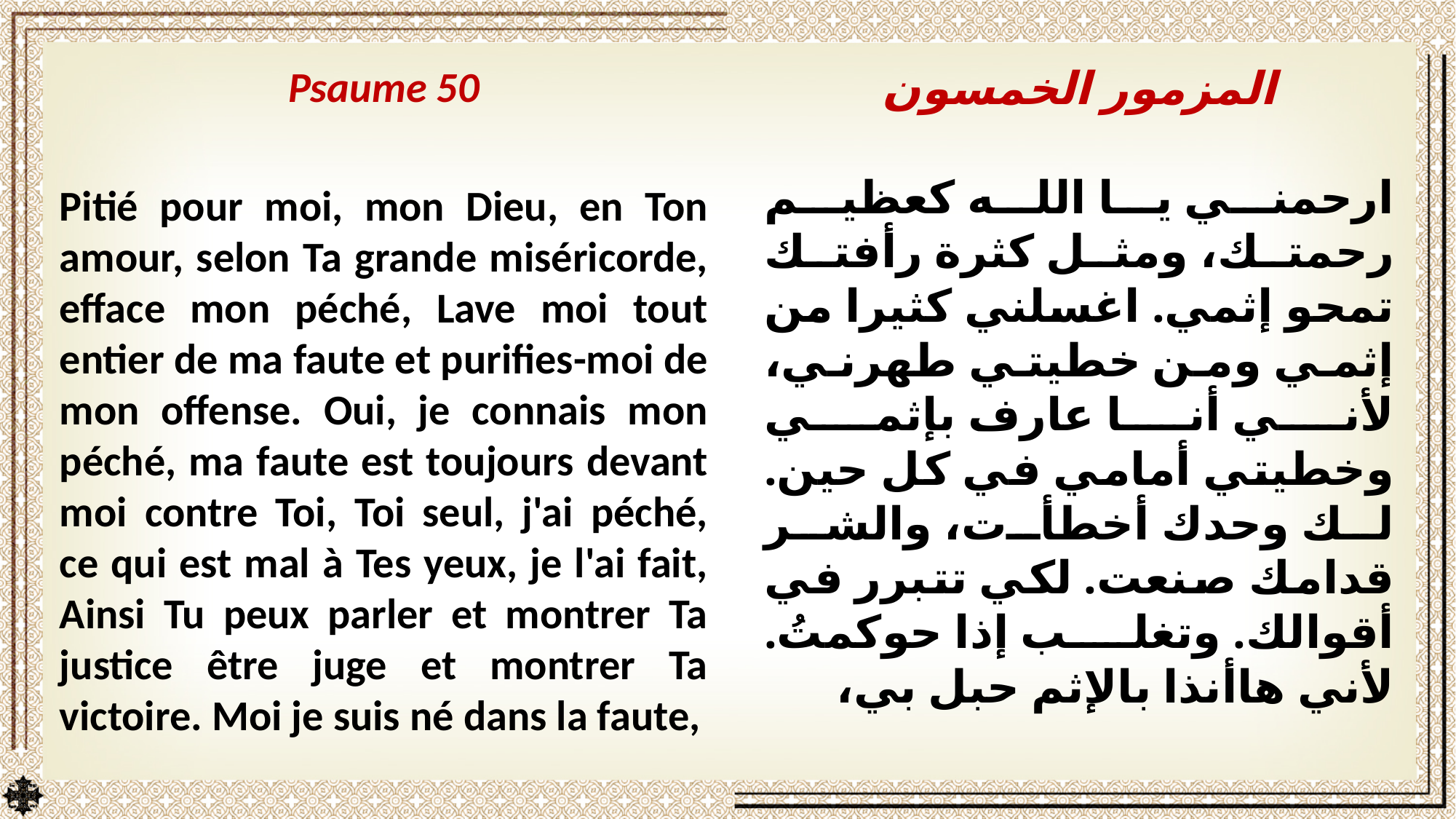

Psaume 50

Pitié pour moi, mon Dieu, en Ton amour, selon Ta grande miséricorde, efface mon péché, Lave moi tout entier de ma faute et purifies-moi de mon offense. Oui, je connais mon péché, ma faute est toujours devant moi contre Toi, Toi seul, j'ai péché, ce qui est mal à Tes yeux, je l'ai fait, Ainsi Tu peux parler et montrer Ta justice être juge et montrer Ta victoire. Moi je suis né dans la faute,
المزمور الخمسون

ارحمني يا الله كعظيم رحمتك، ومثل كثرة رأفتك تمحو إثمي. اغسلني كثيرا من إثمي ومن خطيتي طهرني، لأني أنا عارف بإثمي وخطيتي أمامي في كل حين. لك وحدك أخطأت، والشر قدامك صنعت. لكي تتبرر في أقوالك. وتغلب إذا حوكمتُ. لأني هاأنذا بالإثم حبل بي،